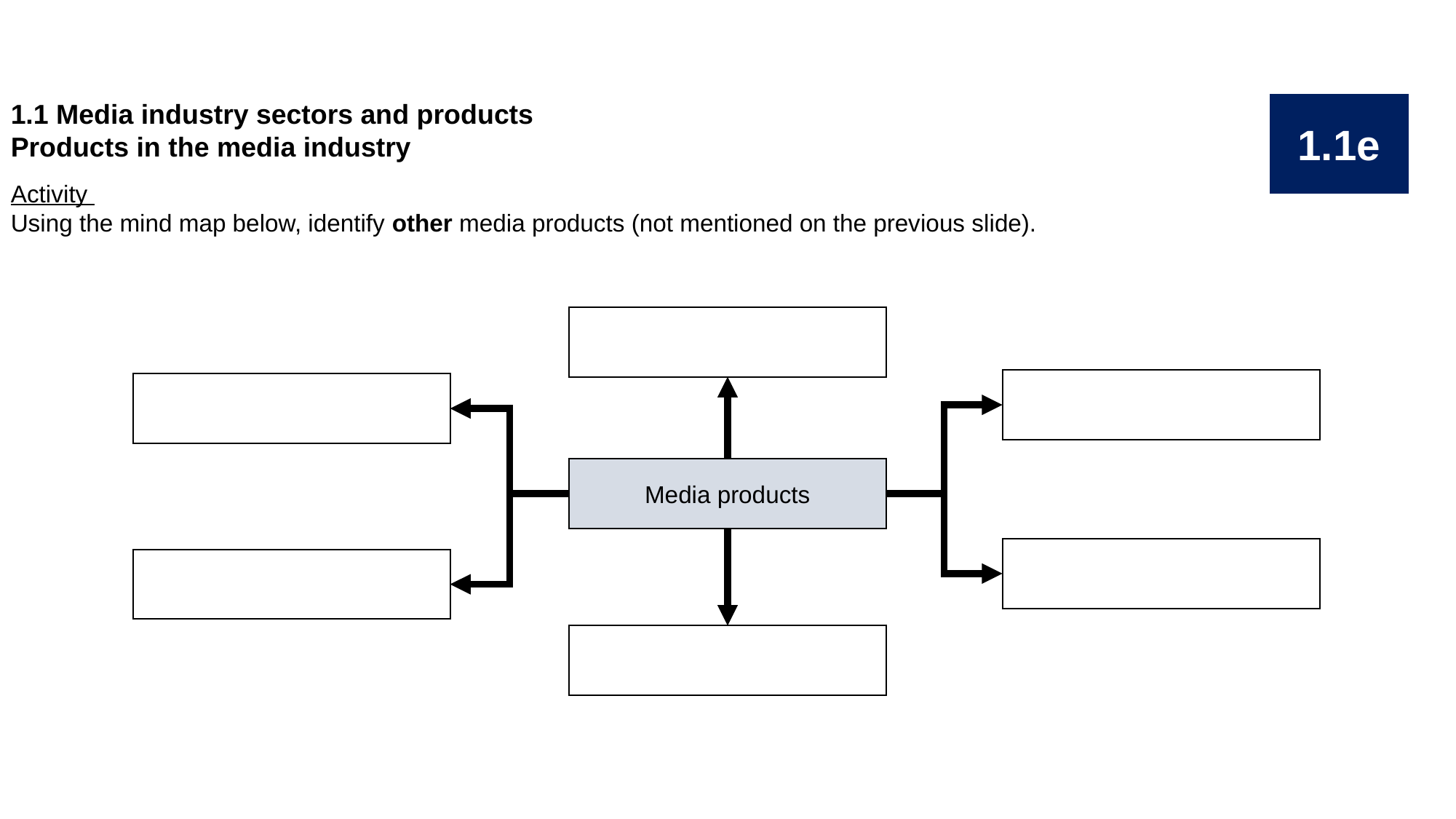

1.1 Media industry sectors and products
Products in the media industry
1.1e
Activity
Using the mind map below, identify other media products (not mentioned on the previous slide).

Media products